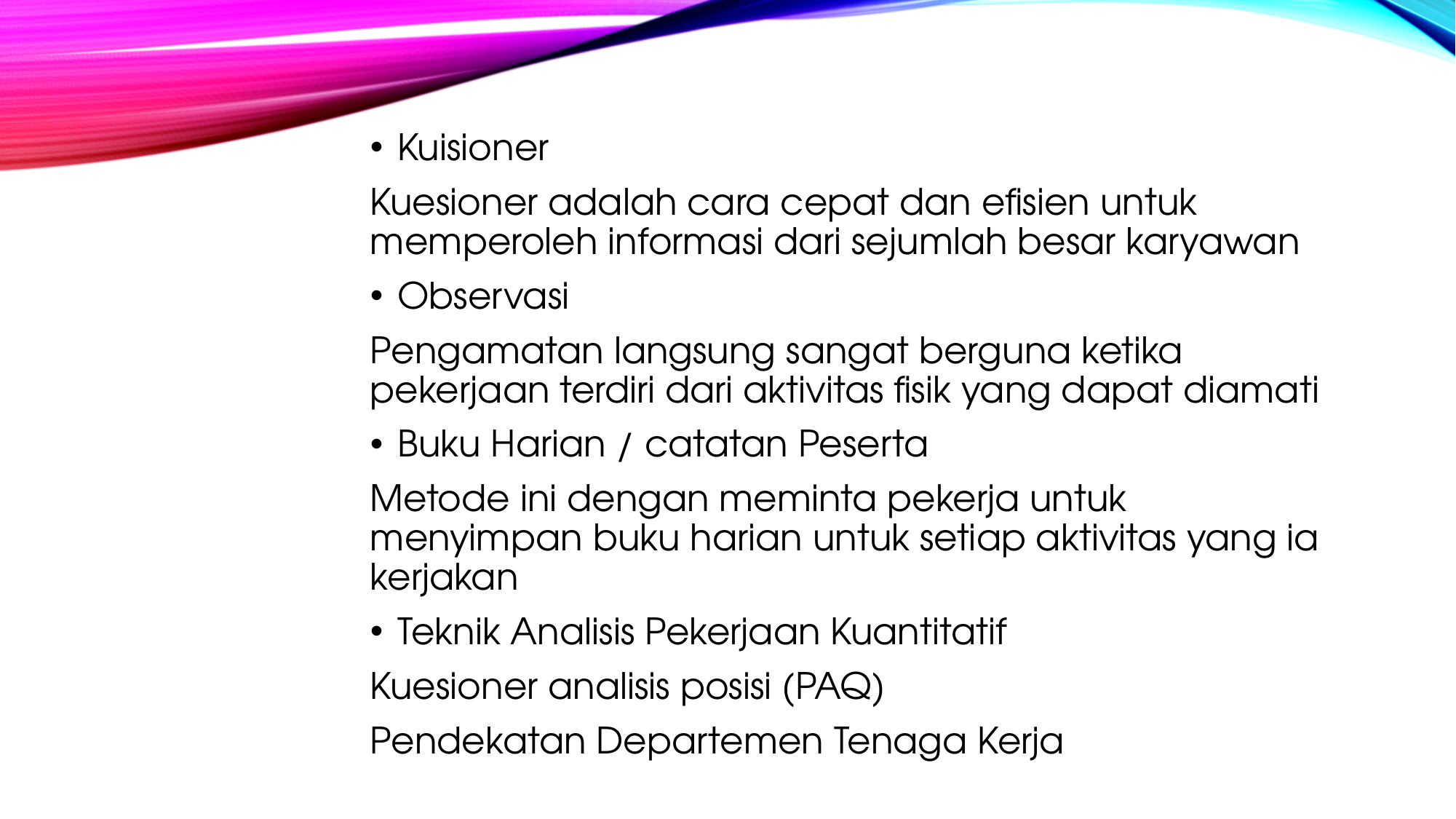

Kuisioner
Kuesioner adalah cara cepat dan efisien untuk memperoleh informasi dari sejumlah besar karyawan
Observasi
Pengamatan langsung sangat berguna ketika pekerjaan terdiri dari aktivitas fisik yang dapat diamati
Buku Harian / catatan Peserta
Metode ini dengan meminta pekerja untuk menyimpan buku harian untuk setiap aktivitas yang ia kerjakan
Teknik Analisis Pekerjaan Kuantitatif
Kuesioner analisis posisi (PAQ)
Pendekatan Departemen Tenaga Kerja